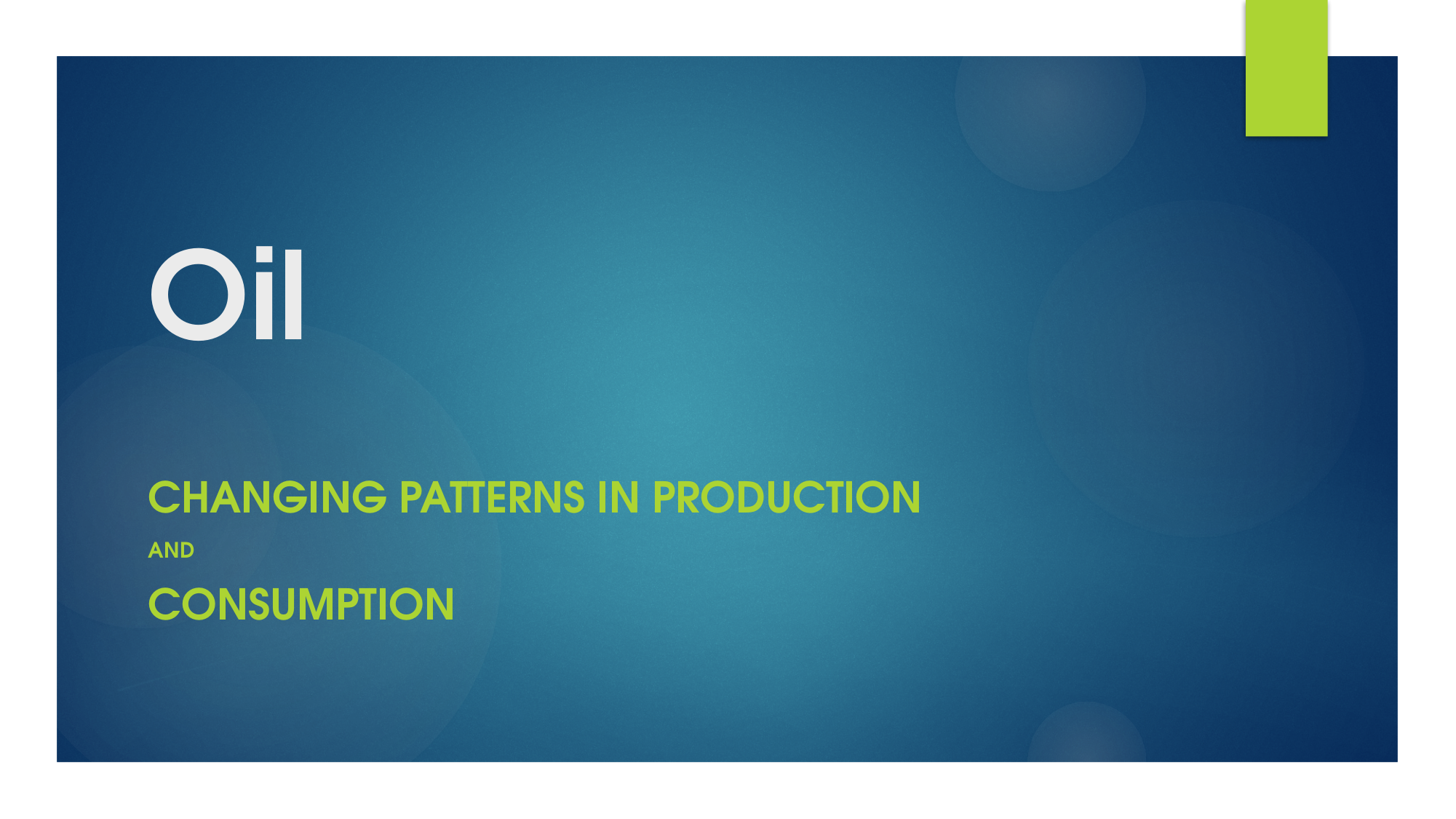

# Oil
Changing patterns in production
And
consumption